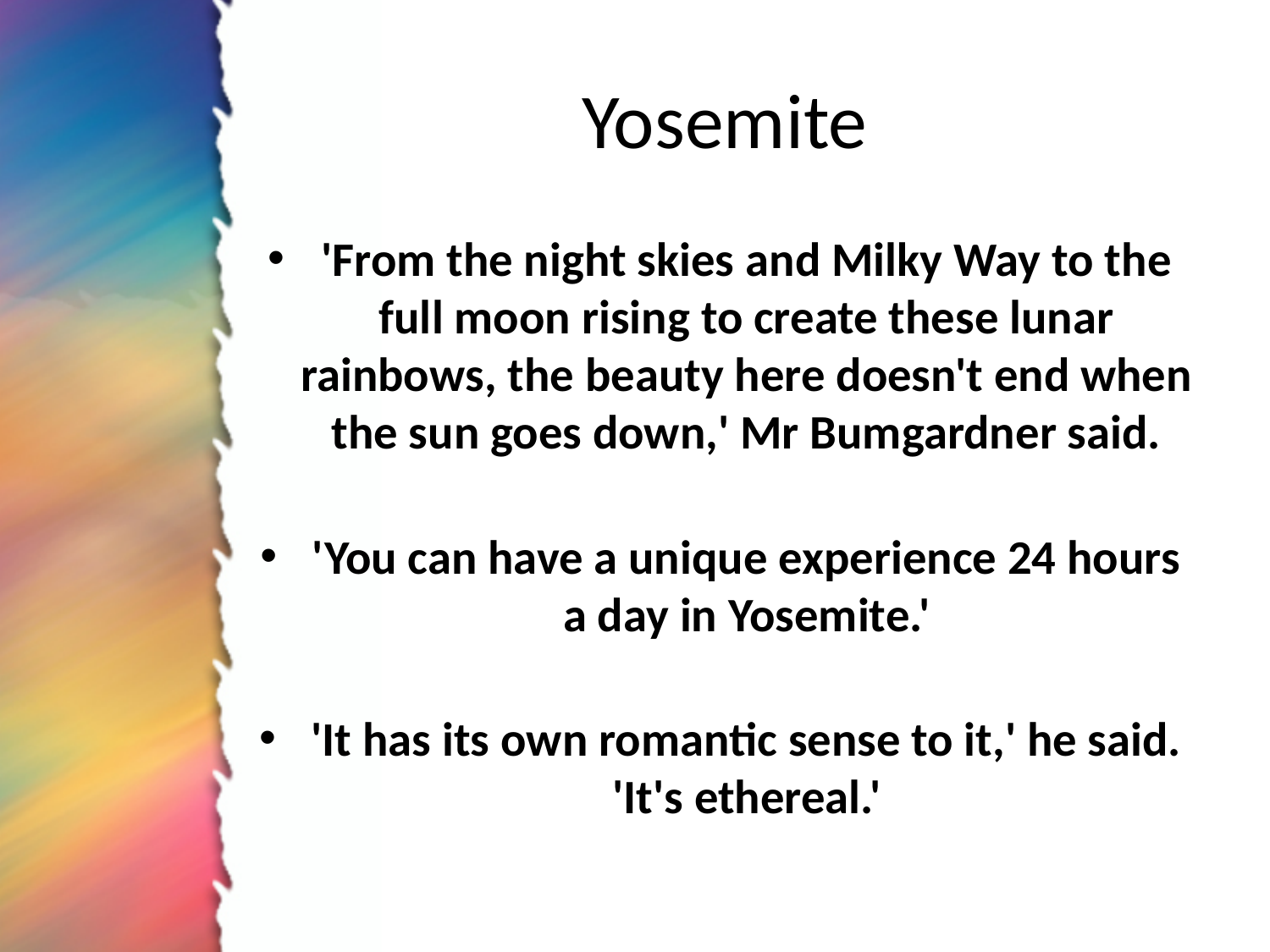

# Yosemite
'From the night skies and Milky Way to the full moon rising to create these lunar rainbows, the beauty here doesn't end when the sun goes down,' Mr Bumgardner said.
'You can have a unique experience 24 hours a day in Yosemite.'
'It has its own romantic sense to it,' he said. 'It's ethereal.'